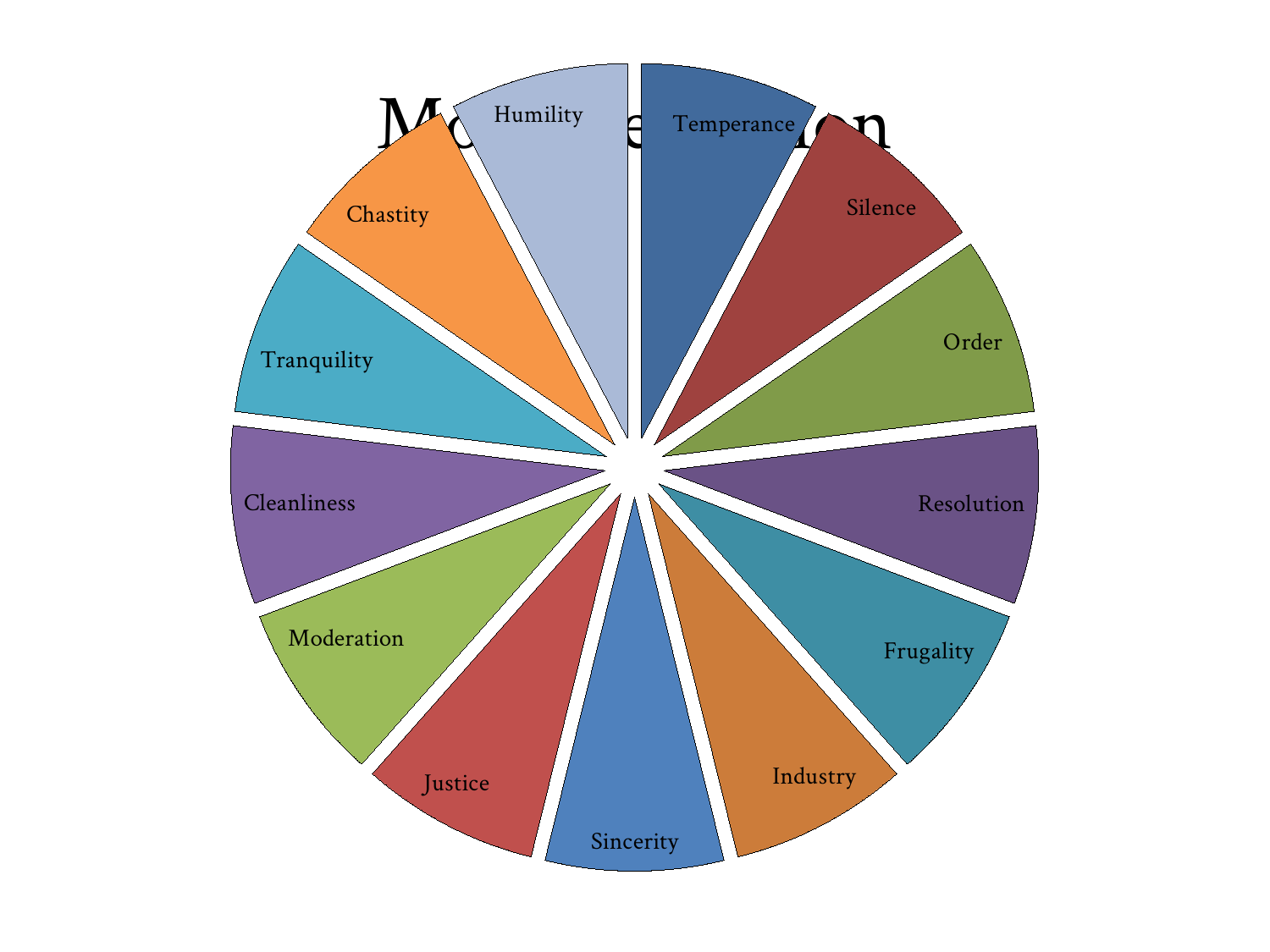

### Chart

| Category |  |
|---|---|
| Temperance | 1.0 |
| Silence | 1.0 |
| Order | 1.0 |
| Resolution | 1.0 |
| Frugality | 1.0 |
| Industry | 1.0 |
| Sincerity | 1.0 |
| Justice | 1.0 |
| Moderation | 1.0 |
| Cleanliness | 1.0 |
| Tranquility | 1.0 |
| Chastity | 1.0 |
| Humility | 1.0 |
# Moral Perfection